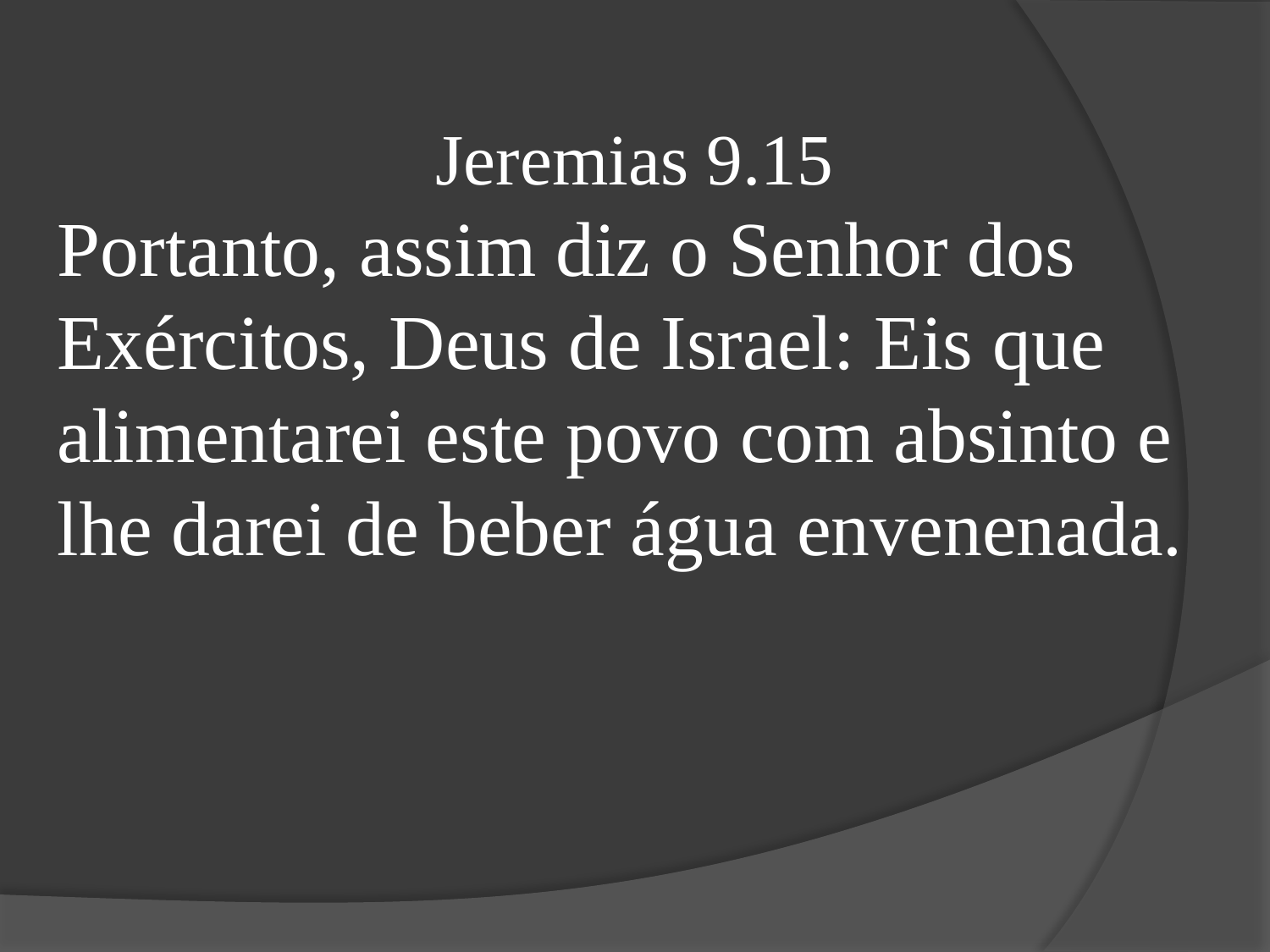

Jeremias 9.15
Portanto, assim diz o Senhor dos Exércitos, Deus de Israel: Eis que alimentarei este povo com absinto e lhe darei de beber água envenenada.